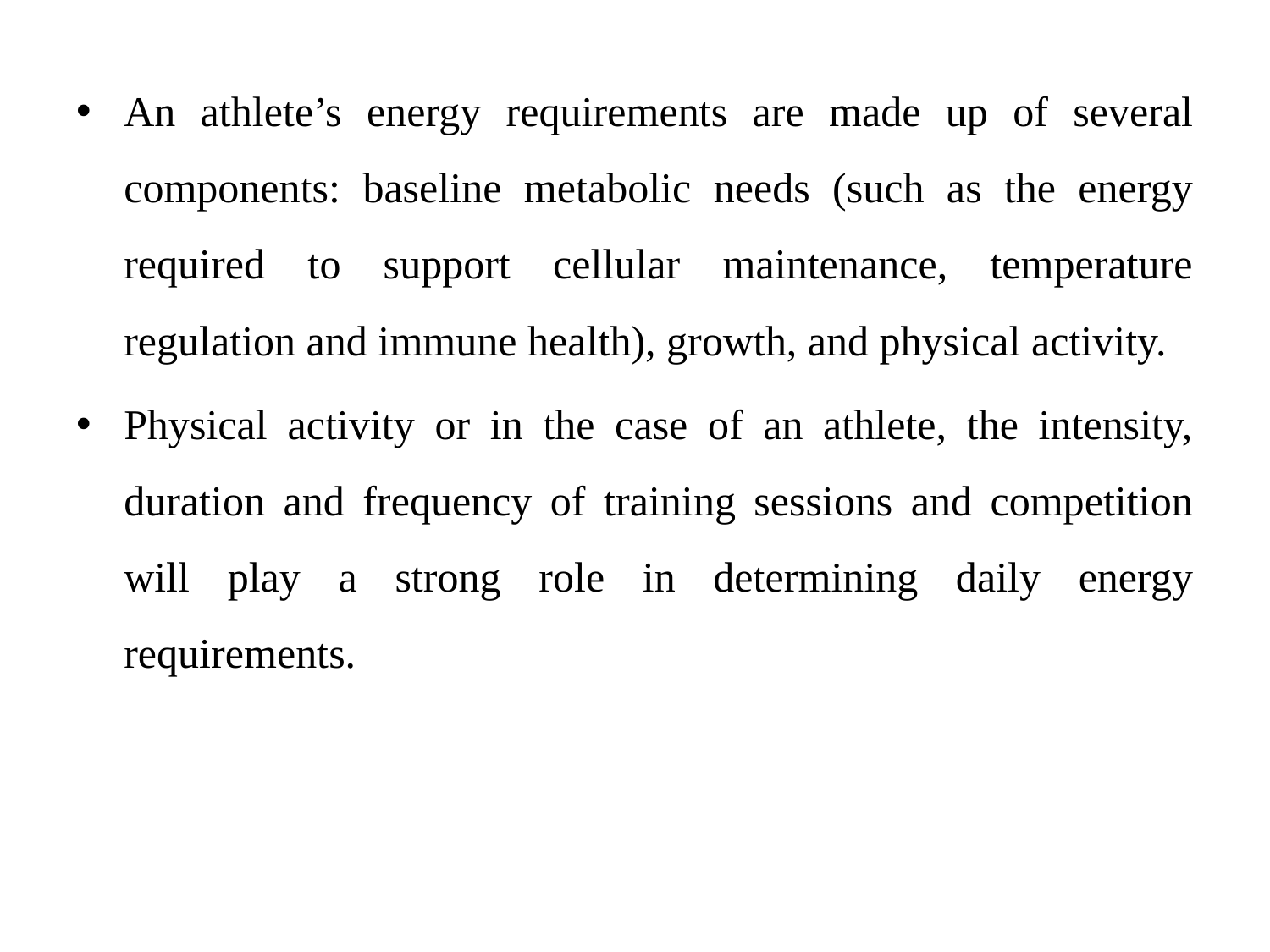

An athlete’s energy requirements are made up of several components: baseline metabolic needs (such as the energy required to support cellular maintenance, temperature regulation and immune health), growth, and physical activity.
Physical activity or in the case of an athlete, the intensity, duration and frequency of training sessions and competition will play a strong role in determining daily energy requirements.